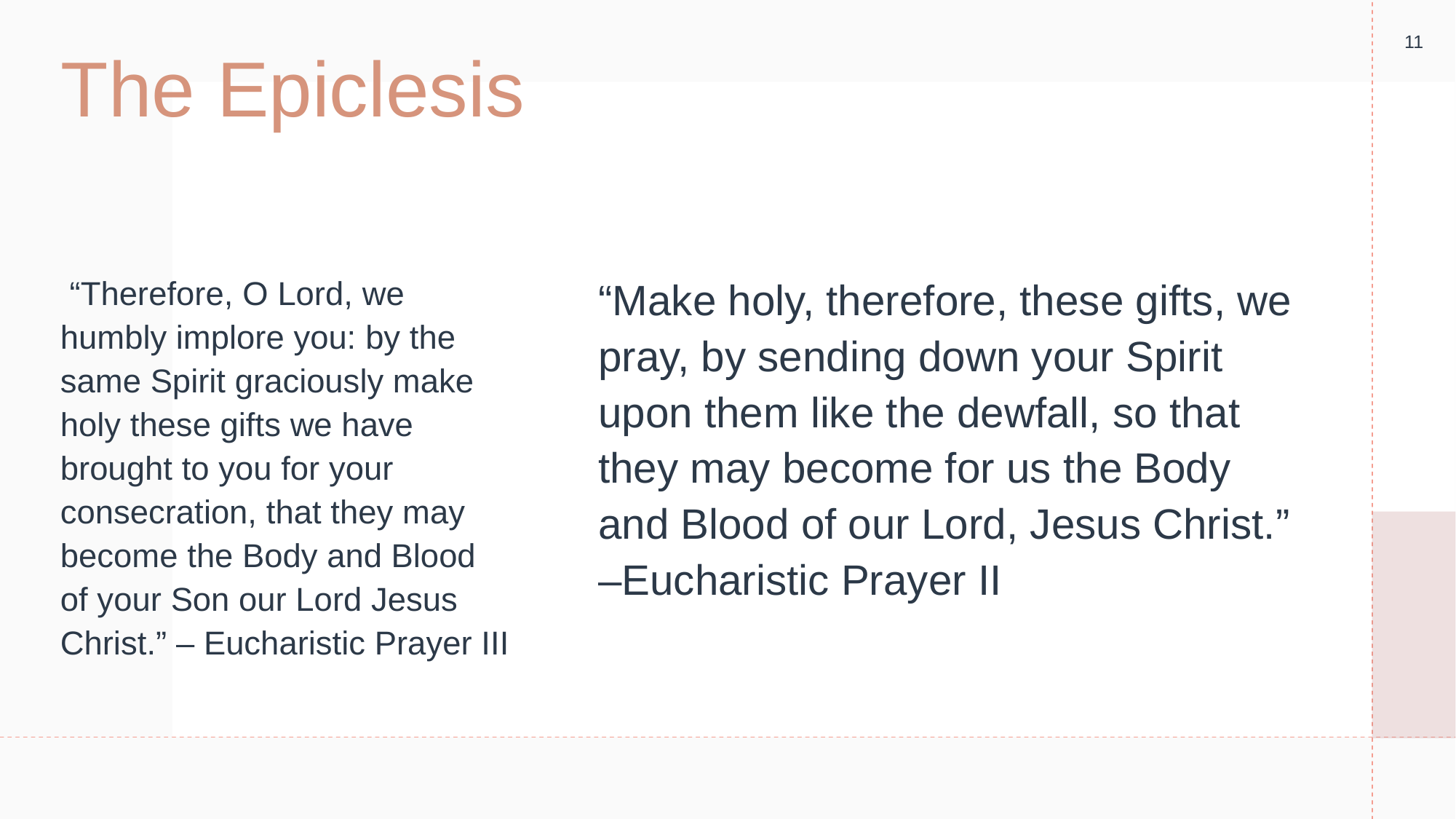

11
# The Epiclesis
 “Therefore, O Lord, we humbly implore you: by the same Spirit graciously make holy these gifts we have brought to you for your consecration, that they may become the Body and Blood of your Son our Lord Jesus Christ.” – Eucharistic Prayer III

“Make holy, therefore, these gifts, we pray, by sending down your Spirit upon them like the dewfall, so that they may become for us the Body and Blood of our Lord, Jesus Christ.” –Eucharistic Prayer II